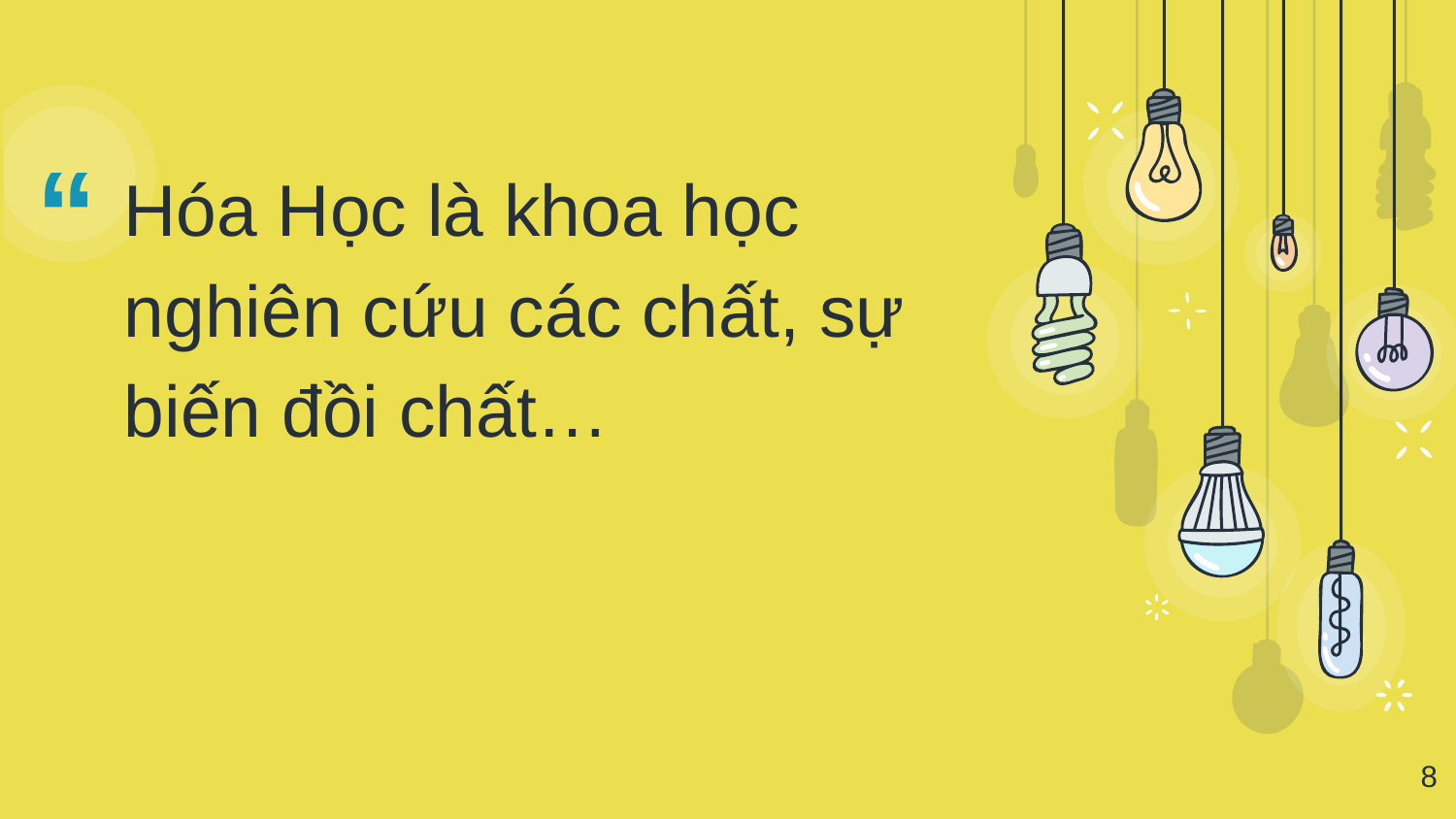

Hóa Học là khoa học nghiên cứu các chất, sự biến đồi chất…
8